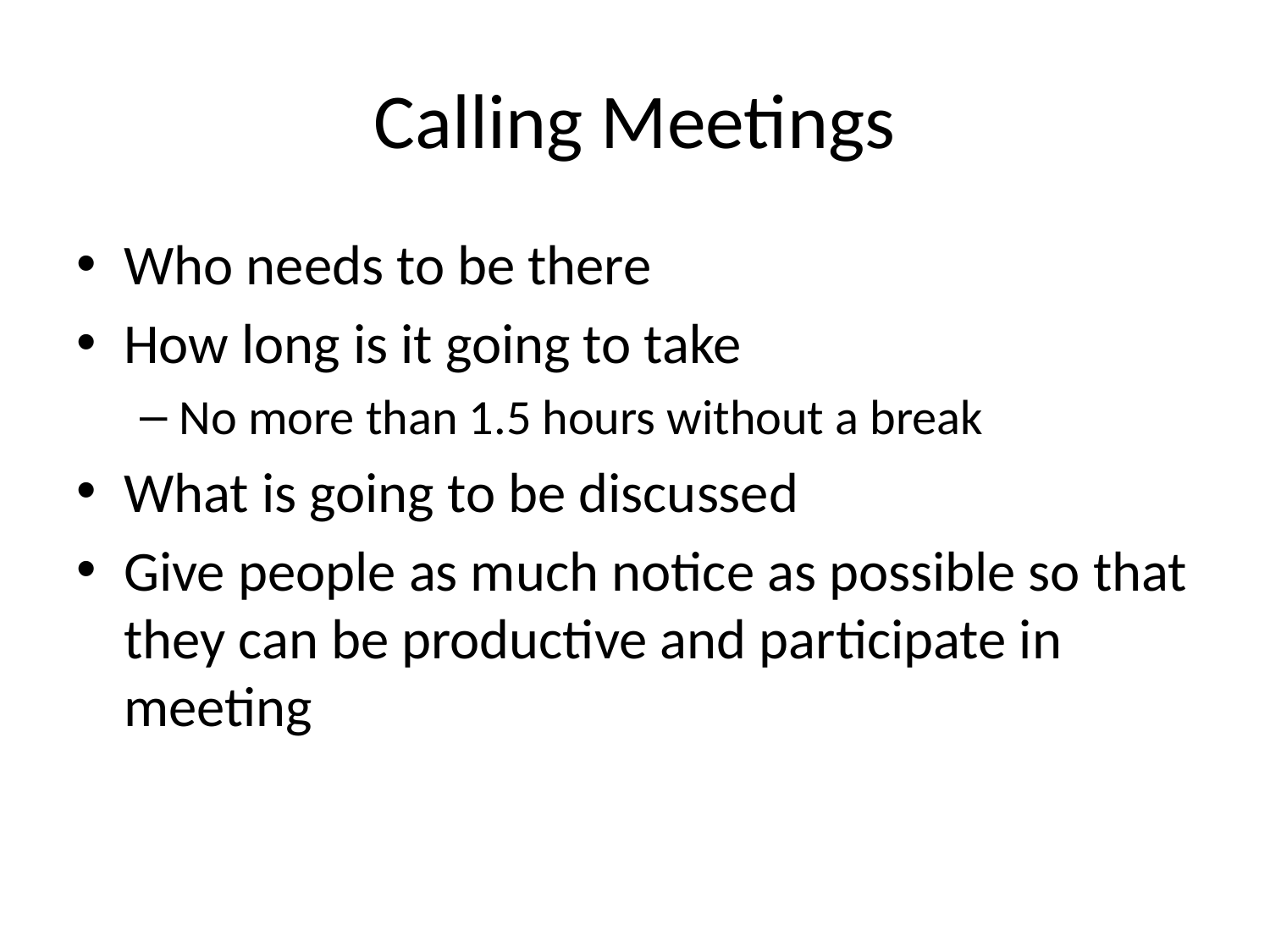

# Calling Meetings
Who needs to be there
How long is it going to take
No more than 1.5 hours without a break
What is going to be discussed
Give people as much notice as possible so that they can be productive and participate in meeting